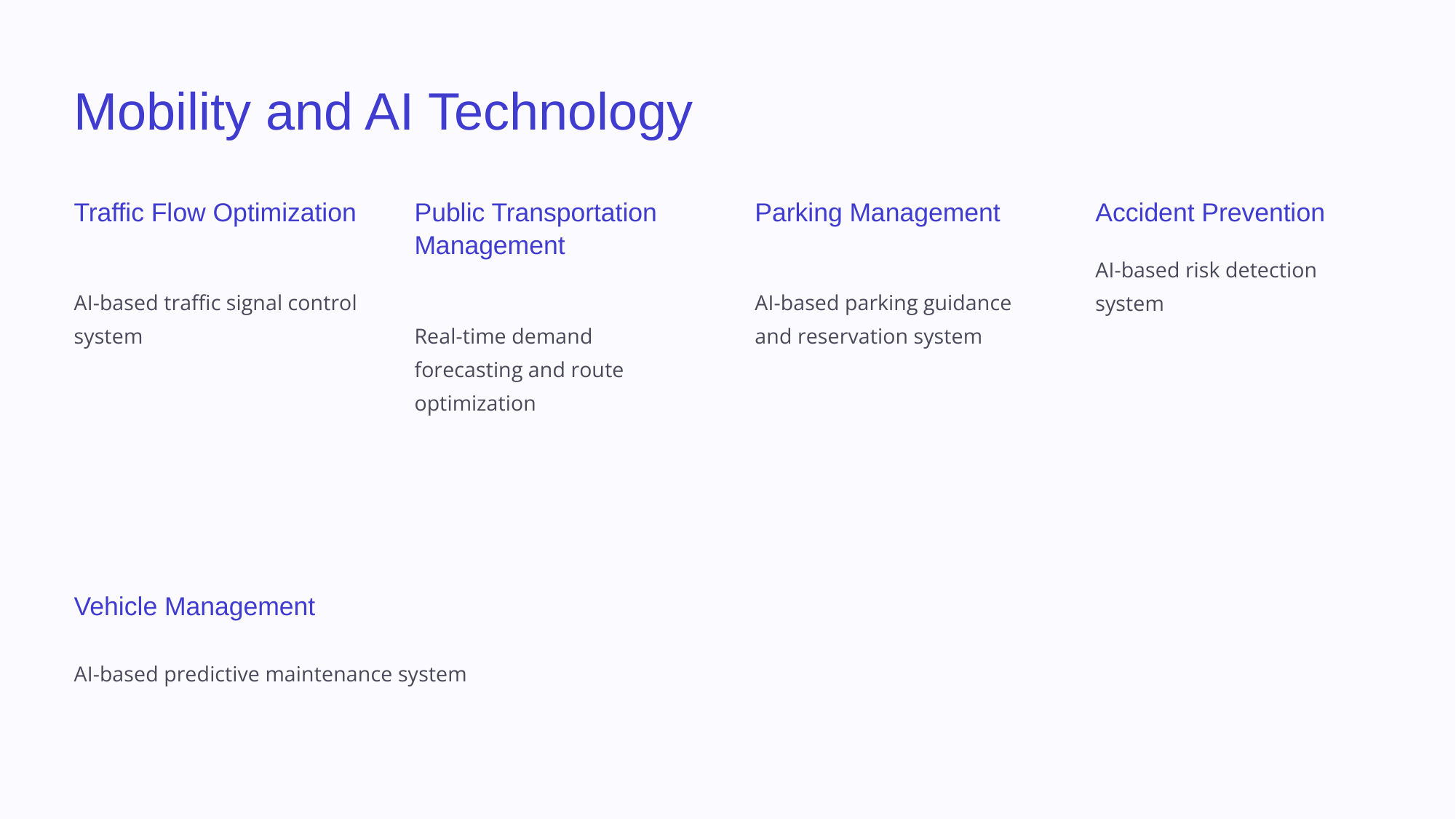

Mobility and AI Technology
Public Transportation Management
Traffic Flow Optimization
Parking Management
Accident Prevention
AI-based risk detection system
AI-based traffic signal control system
AI-based parking guidance and reservation system
Real-time demand forecasting and route optimization

Vehicle Management
AI-based predictive maintenance system